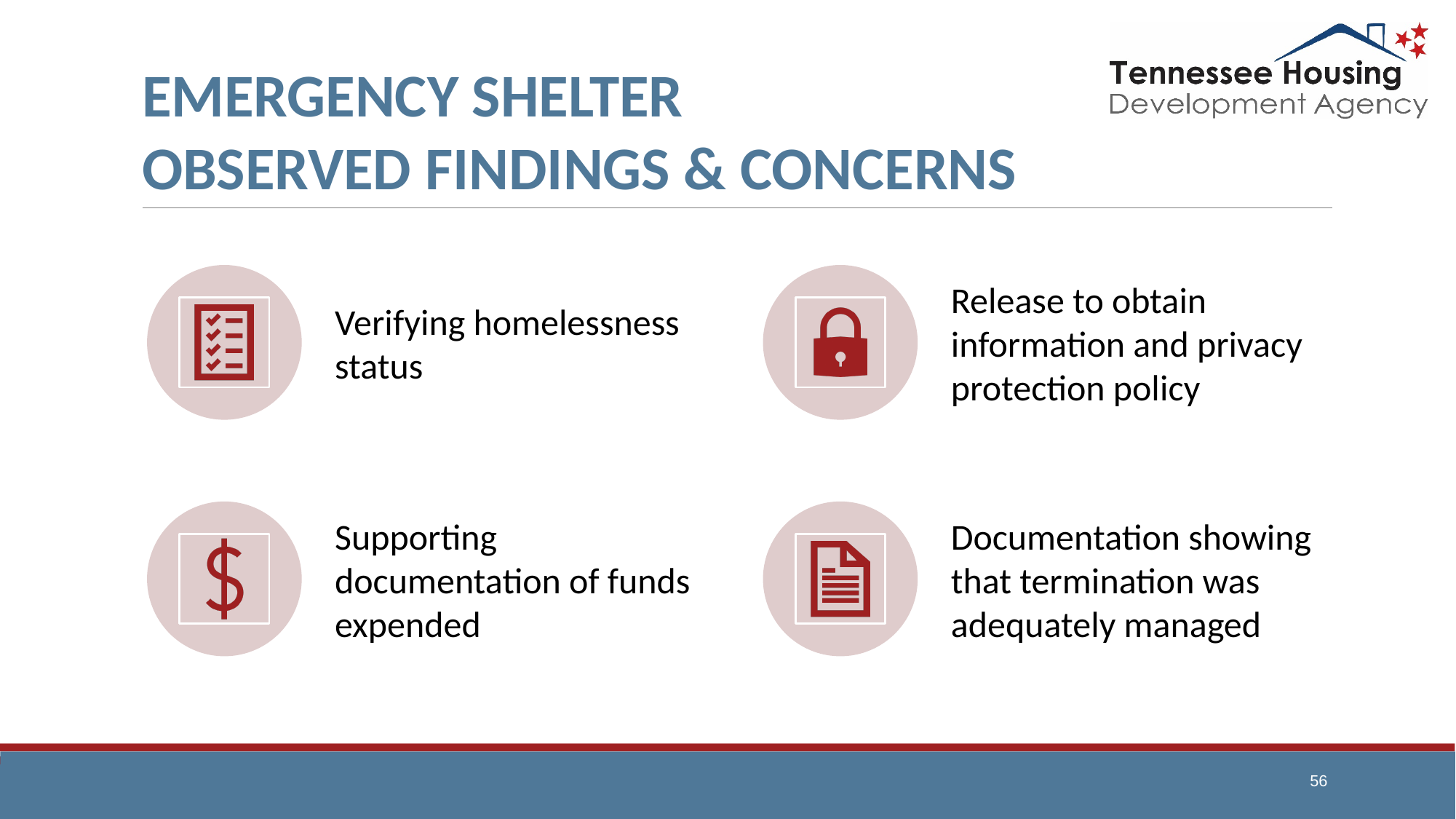

# EMERGENCY SHELTER OBSERVED FINDINGS & CONCERNS
Verifying homelessness status
Release to obtain information and privacy protection policy
Supporting documentation of funds expended
Documentation showing that termination was adequately managed